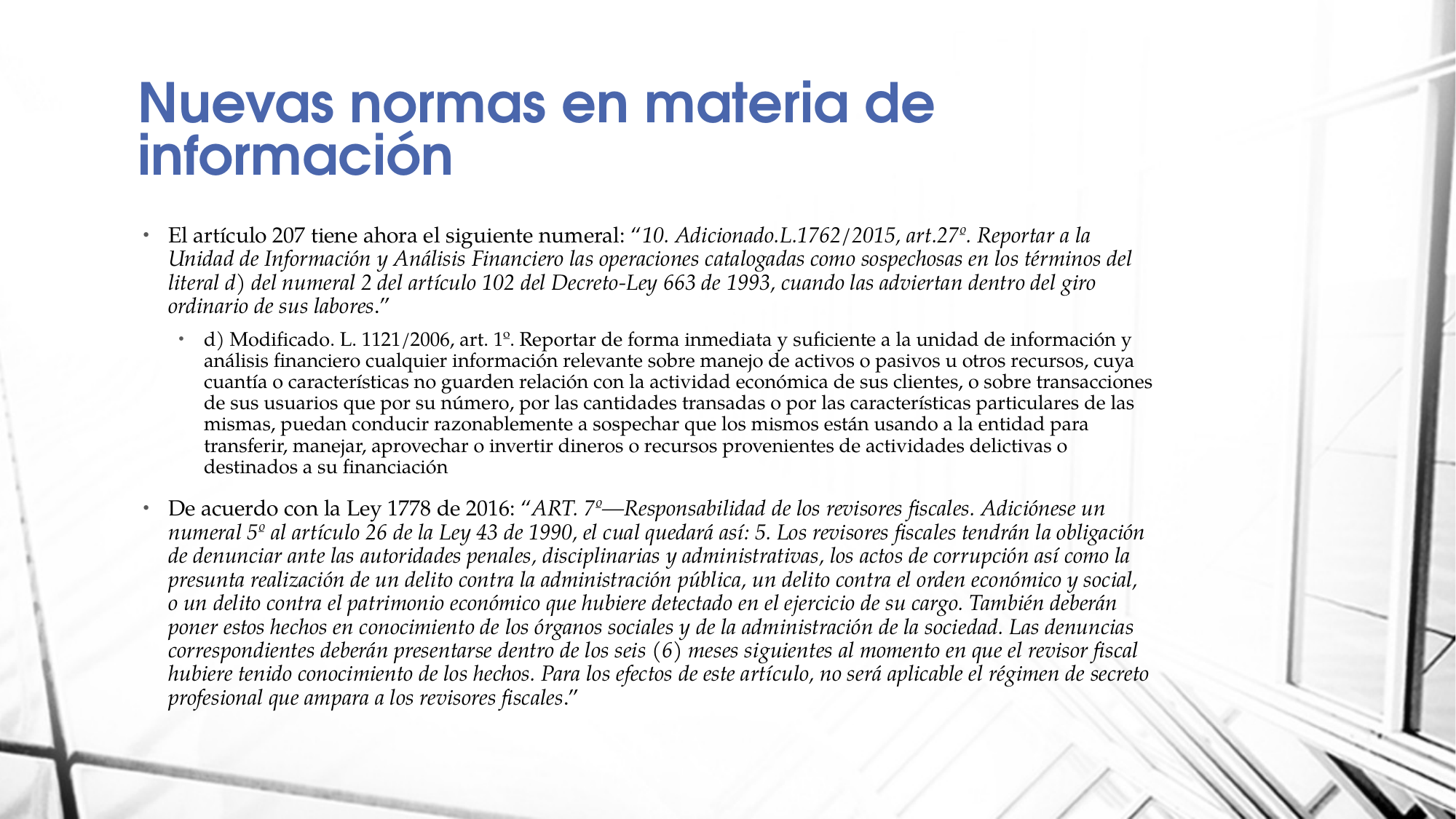

# Nuevas normas en materia de información
El artículo 207 tiene ahora el siguiente numeral: “10. Adicionado.L.1762/2015, art.27º. Reportar a la Unidad de Información y Análisis Financiero las operaciones catalogadas como sospechosas en los términos del literal d) del numeral 2 del artículo 102 del Decreto-Ley 663 de 1993, cuando las adviertan dentro del giro ordinario de sus labores.”
d) Modificado. L. 1121/2006, art. 1º. Reportar de forma inmediata y suficiente a la unidad de información y análisis financiero cualquier información relevante sobre manejo de activos o pasivos u otros recursos, cuya cuantía o características no guarden relación con la actividad económica de sus clientes, o sobre transacciones de sus usuarios que por su número, por las cantidades transadas o por las características particulares de las mismas, puedan conducir razonablemente a sospechar que los mismos están usando a la entidad para transferir, manejar, aprovechar o invertir dineros o recursos provenientes de actividades delictivas o destinados a su financiación
De acuerdo con la Ley 1778 de 2016: “ART. 7º—Responsabilidad de los revisores fiscales. Adiciónese un numeral 5º al artículo 26 de la Ley 43 de 1990, el cual quedará así: 5. Los revisores fiscales tendrán la obligación de denunciar ante las autoridades penales, disciplinarias y administrativas, los actos de corrupción así como la presunta realización de un delito contra la administración pública, un delito contra el orden económico y social, o un delito contra el patrimonio económico que hubiere detectado en el ejercicio de su cargo. También deberán poner estos hechos en conocimiento de los órganos sociales y de la administración de la sociedad. Las denuncias correspondientes deberán presentarse dentro de los seis (6) meses siguientes al momento en que el revisor fiscal hubiere tenido conocimiento de los hechos. Para los efectos de este artículo, no será aplicable el régimen de secreto profesional que ampara a los revisores fiscales.”